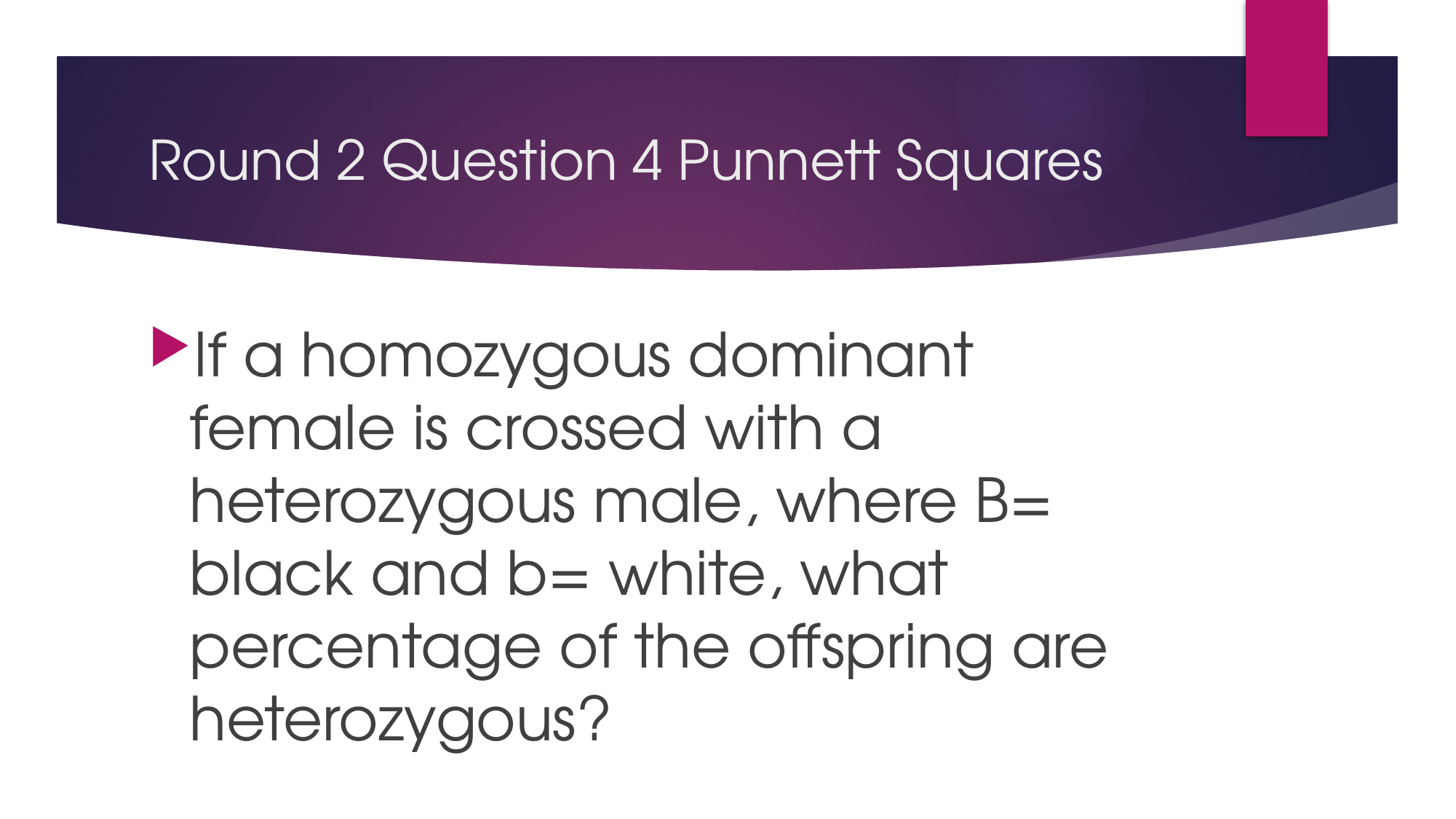

# Round 2 Question 4 Punnett Squares
If a homozygous dominant female is crossed with a heterozygous male, where B= black and b= white, what percentage of the offspring are heterozygous?